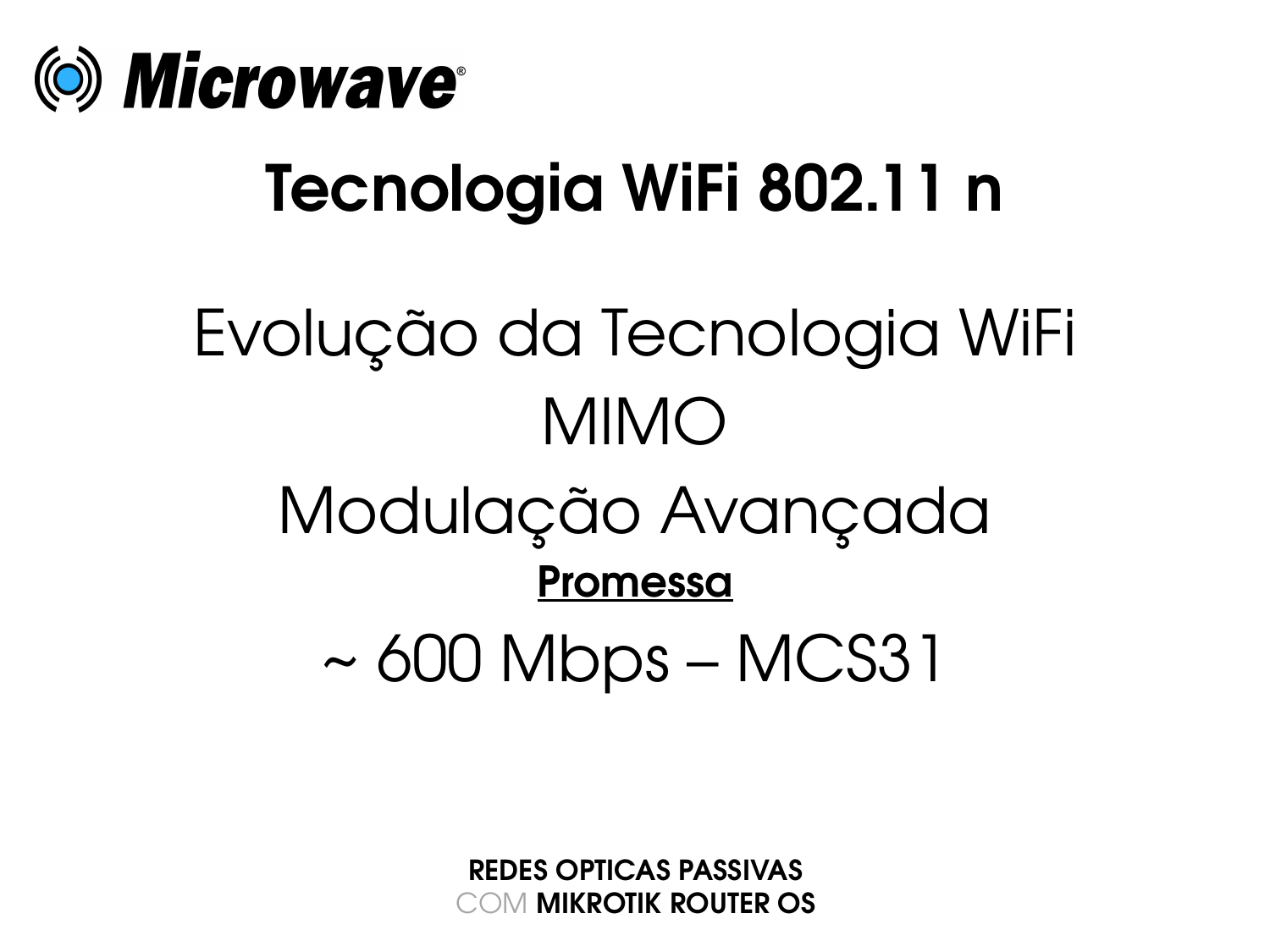

# Tecnologia WiFi 802.11 n
Evolução da Tecnologia WiFi
MIMO
Modulação Avançada
Promessa
~ 600 Mbps – MCS31
REDES OPTICAS PASSIVAS
COM MIKROTIK ROUTER OS